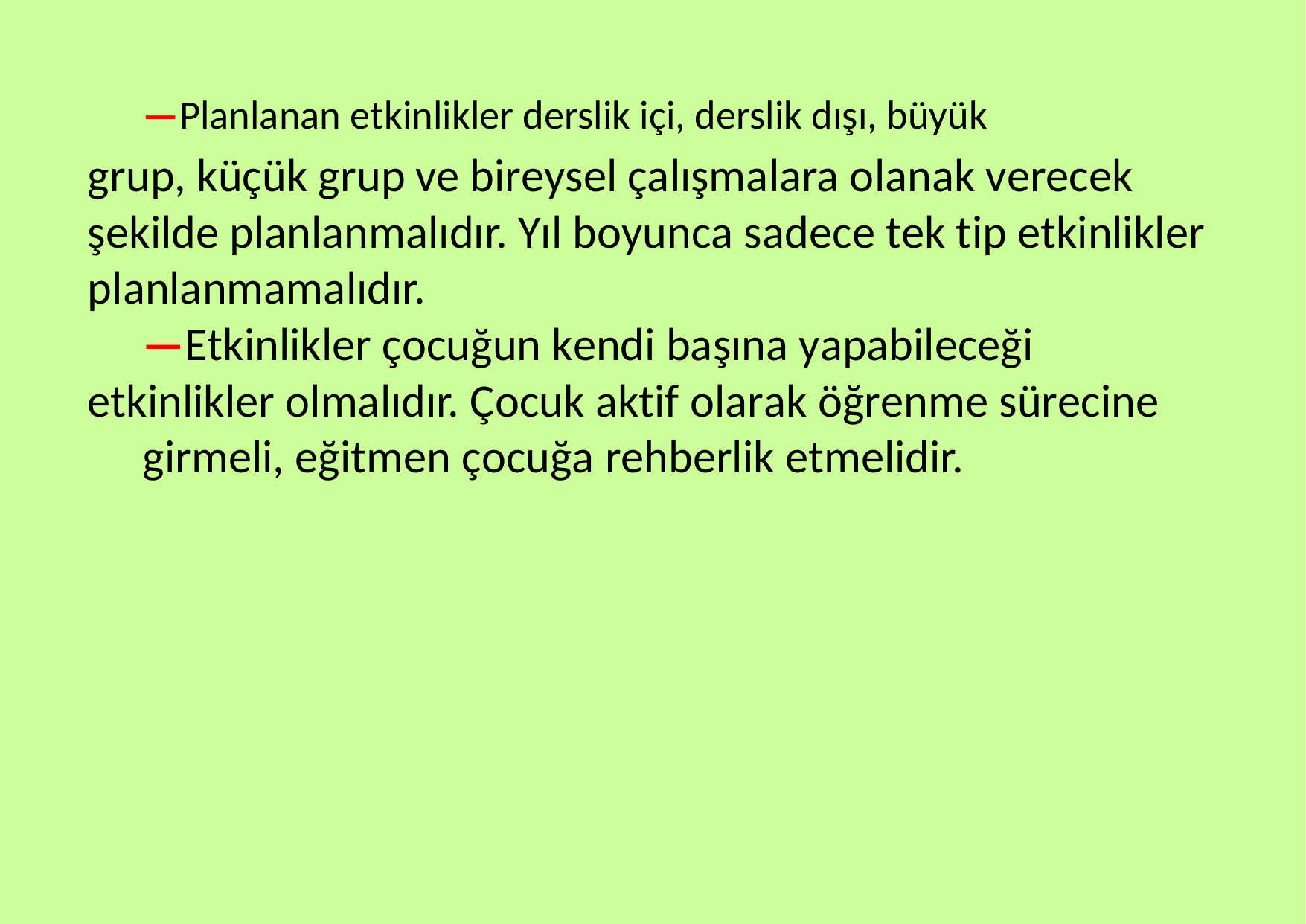

—Planlanan etkinlikler derslik içi, derslik dışı, büyük
grup, küçük grup ve bireysel çalışmalara olanak verecek şekilde planlanmalıdır. Yıl boyunca sadece tek tip etkinlikler planlanmamalıdır.
—Etkinlikler çocuğun kendi başına yapabileceği etkinlikler olmalıdır. Çocuk aktif olarak öğrenme sürecine
girmeli, eğitmen çocuğa rehberlik etmelidir.